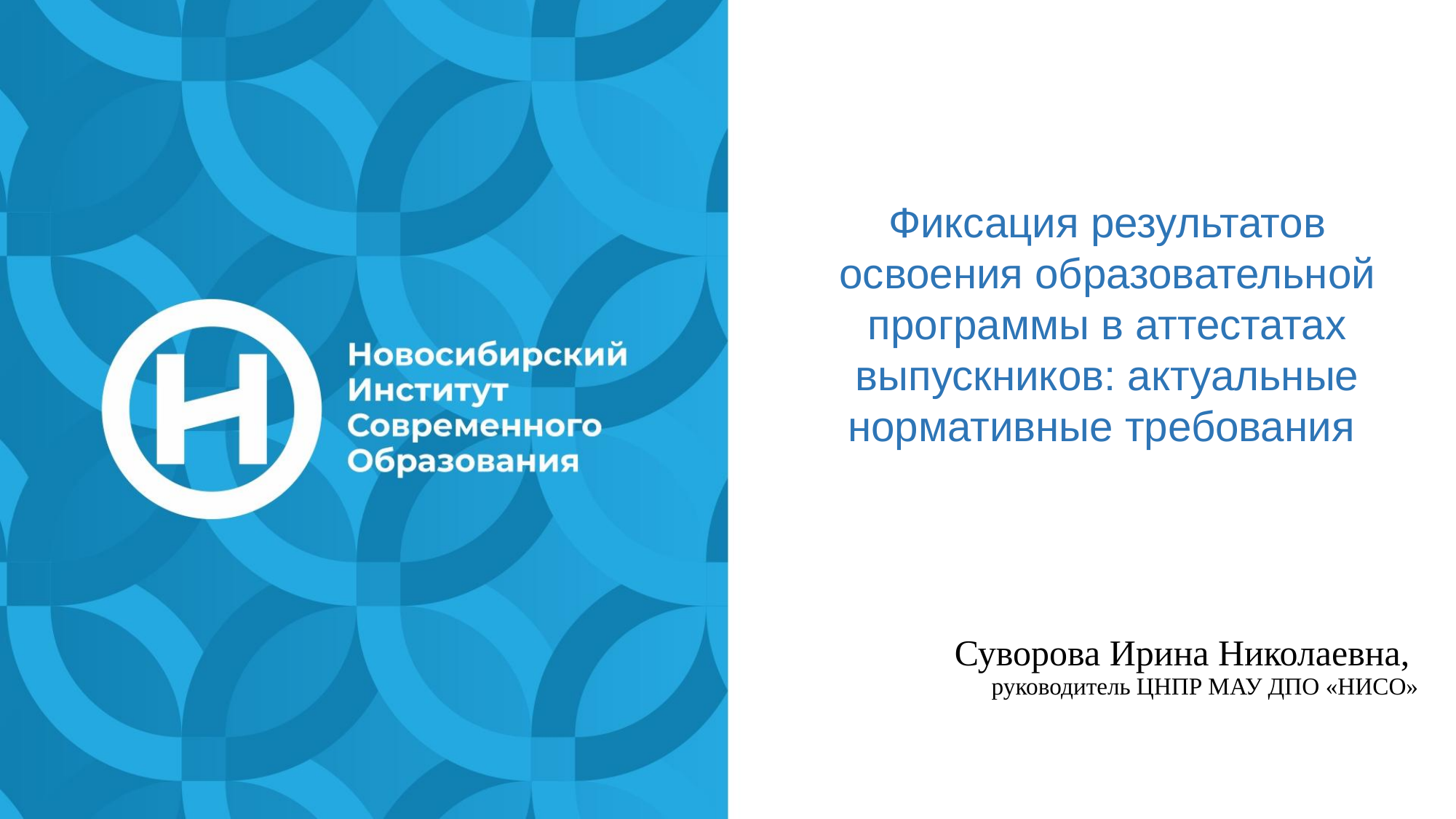

Фиксация результатов освоения образовательной программы в аттестатах выпускников: актуальные нормативные требования

Суворова Ирина Николаевна,
руководитель ЦНПР МАУ ДПО «НИСО»